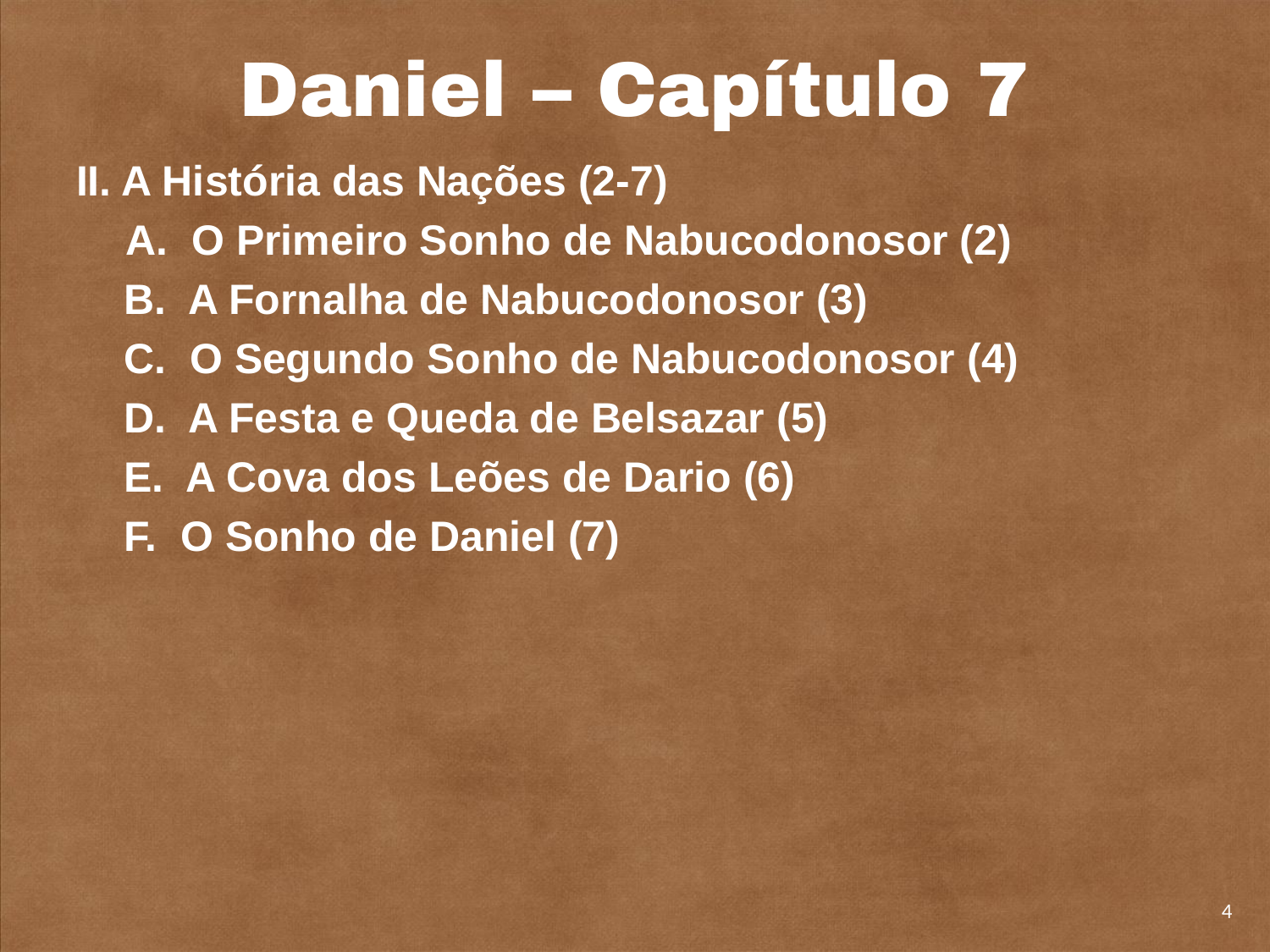

# Daniel – Capítulo 7
II. A História das Nações (2-7)
A.  O Primeiro Sonho de Nabucodonosor (2)
	B.  A Fornalha de Nabucodonosor (3)
	C.  O Segundo Sonho de Nabucodonosor (4)
	D.  A Festa e Queda de Belsazar (5)
	E.  A Cova dos Leões de Dario (6)
	F.  O Sonho de Daniel (7)

4